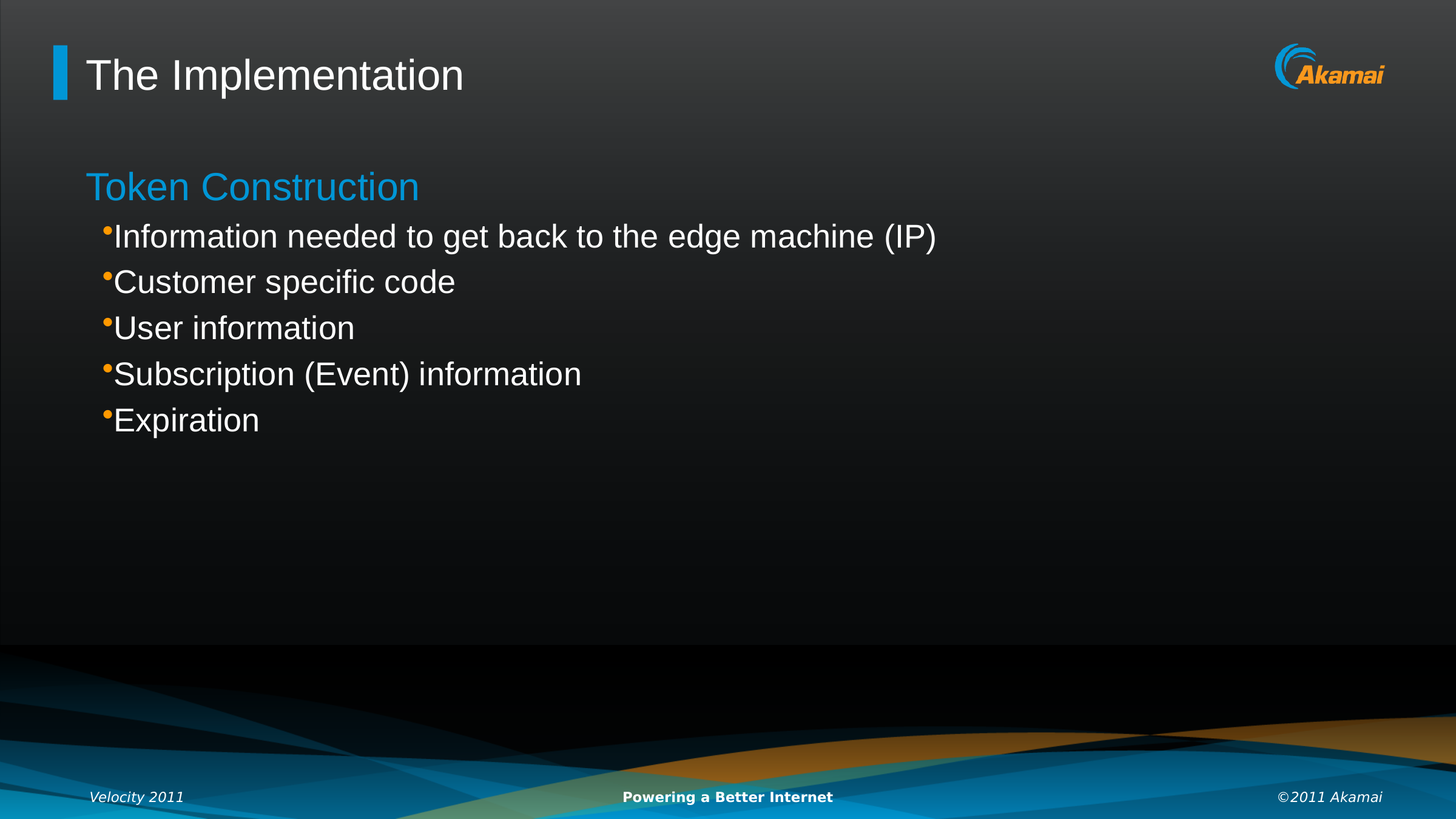

# The Implementation
Token Construction
Information needed to get back to the edge machine (IP)
Customer specific code
User information
Subscription (Event) information
Expiration